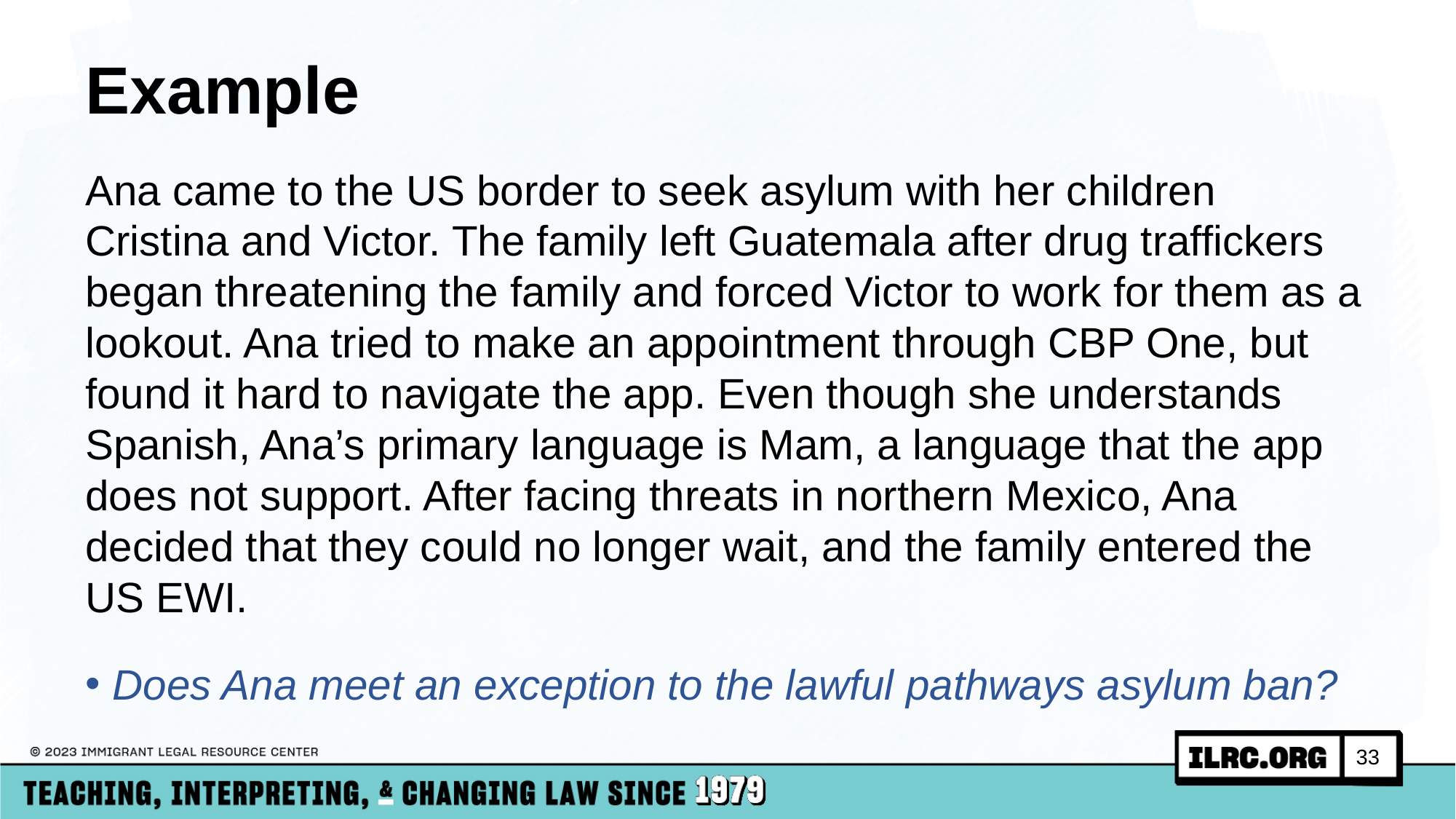

# Example
Ana came to the US border to seek asylum with her children Cristina and Victor. The family left Guatemala after drug traffickers began threatening the family and forced Victor to work for them as a lookout. Ana tried to make an appointment through CBP One, but found it hard to navigate the app. Even though she understands Spanish, Ana’s primary language is Mam, a language that the app does not support. After facing threats in northern Mexico, Ana decided that they could no longer wait, and the family entered the US EWI.
Does Ana meet an exception to the lawful pathways asylum ban?
33